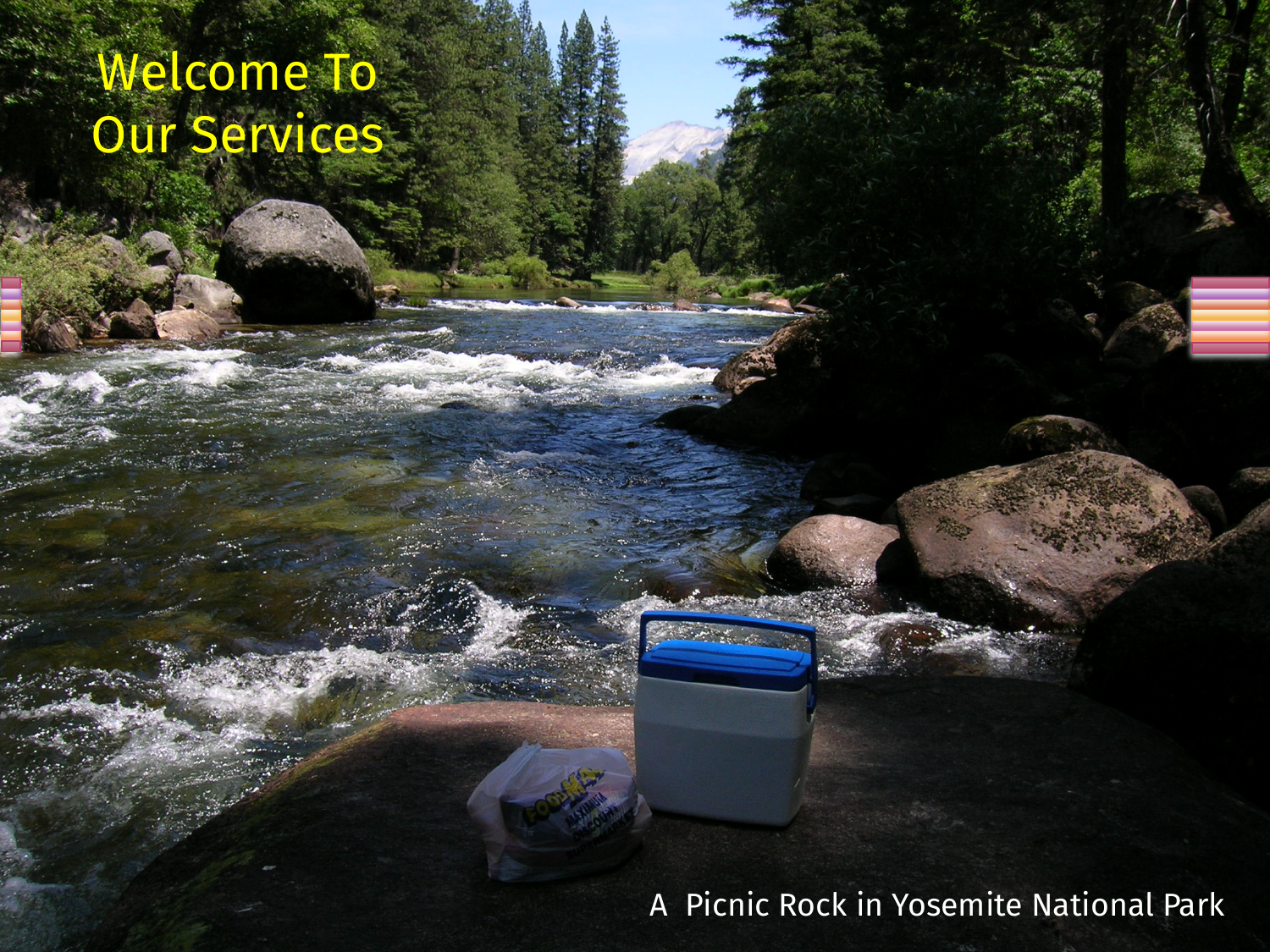

# Welcome To Our Services
A  Picnic Rock in Yosemite National Park